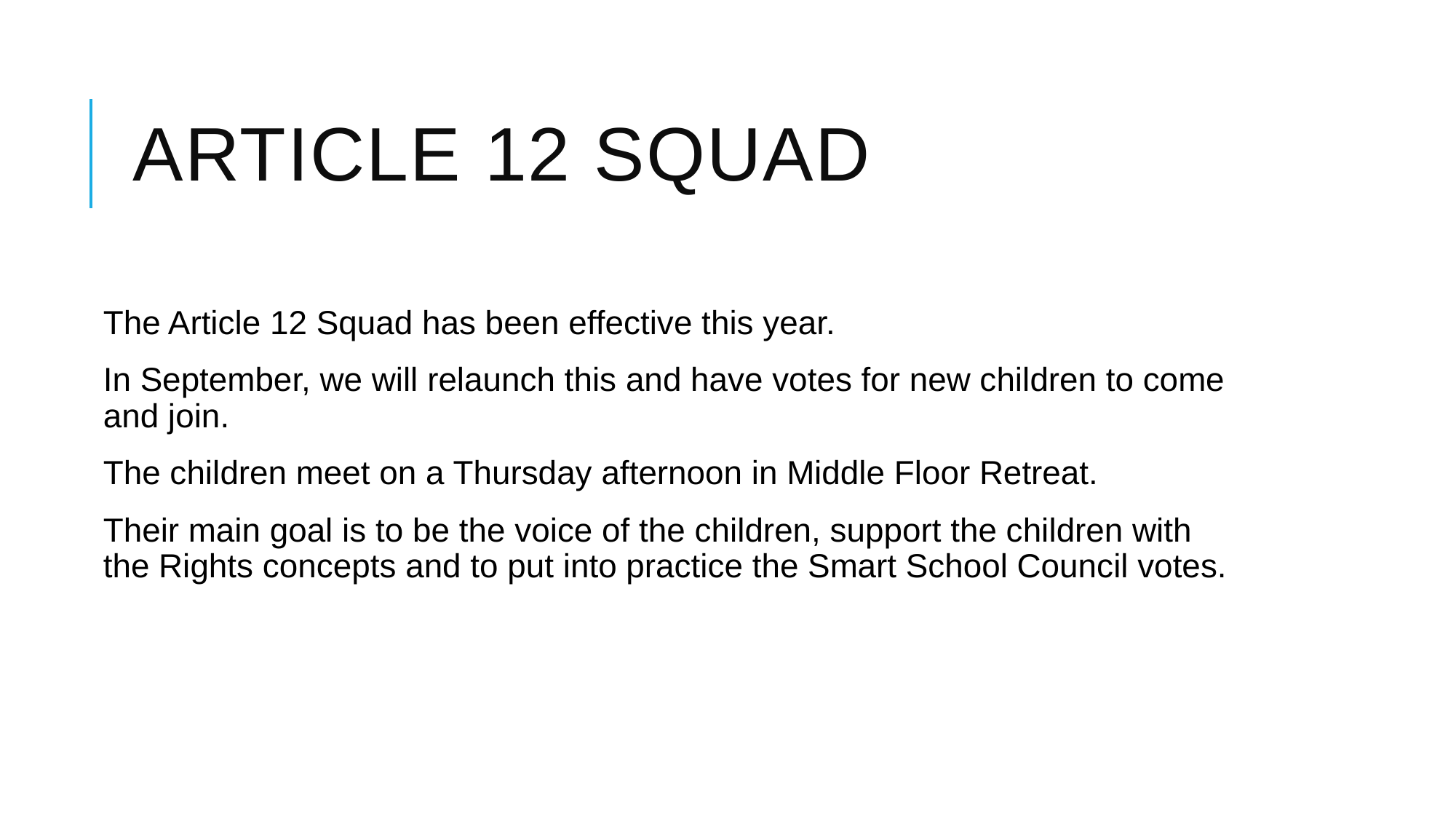

# Article 12 squad
The Article 12 Squad has been effective this year.
In September, we will relaunch this and have votes for new children to come and join.
The children meet on a Thursday afternoon in Middle Floor Retreat.
Their main goal is to be the voice of the children, support the children with the Rights concepts and to put into practice the Smart School Council votes.